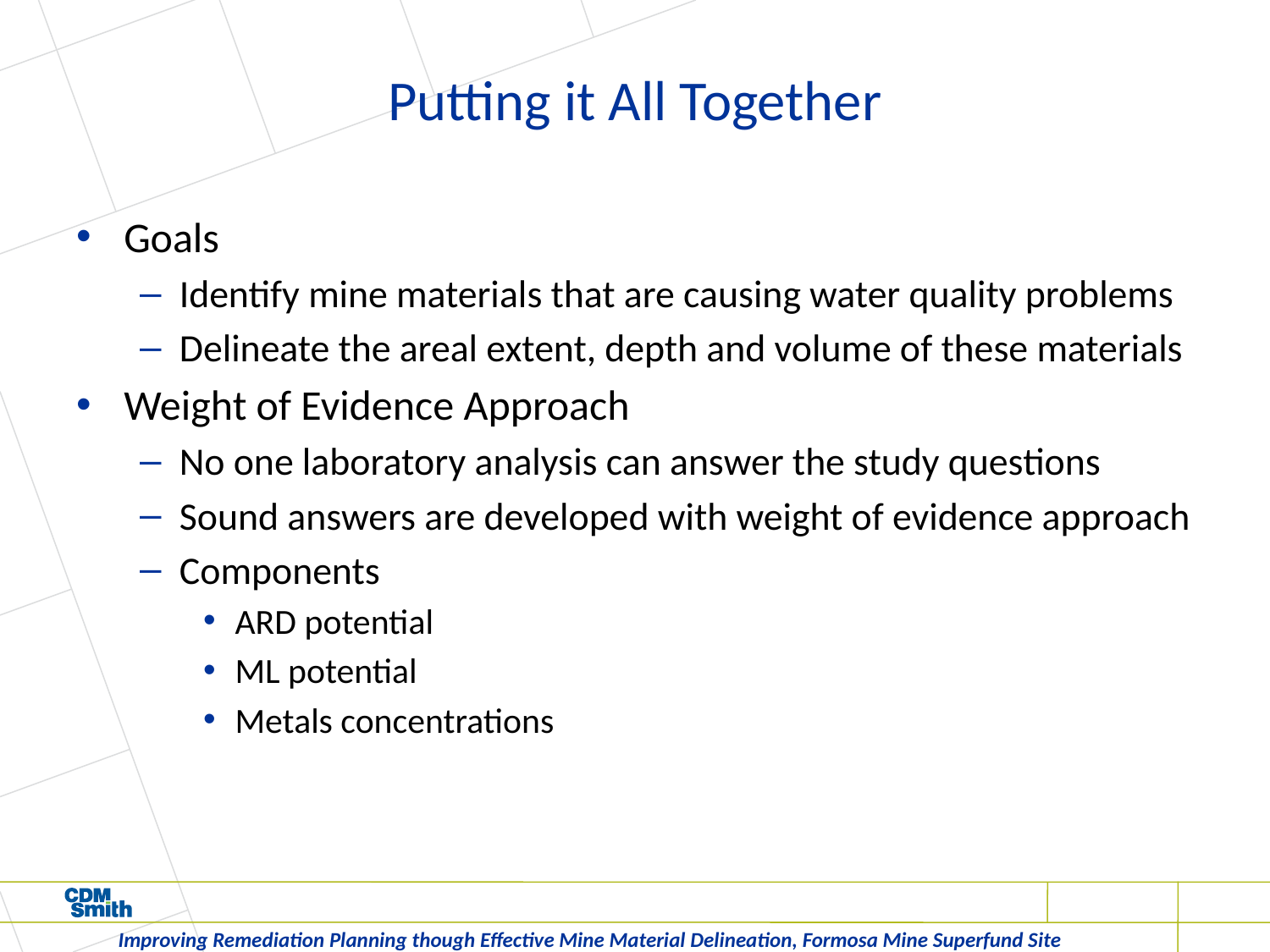

# Putting it All Together
Goals
Identify mine materials that are causing water quality problems
Delineate the areal extent, depth and volume of these materials
Weight of Evidence Approach
No one laboratory analysis can answer the study questions
Sound answers are developed with weight of evidence approach
Components
ARD potential
ML potential
Metals concentrations

Improving Remediation Planning though Effective Mine Material Delineation, Formosa Mine Superfund Site